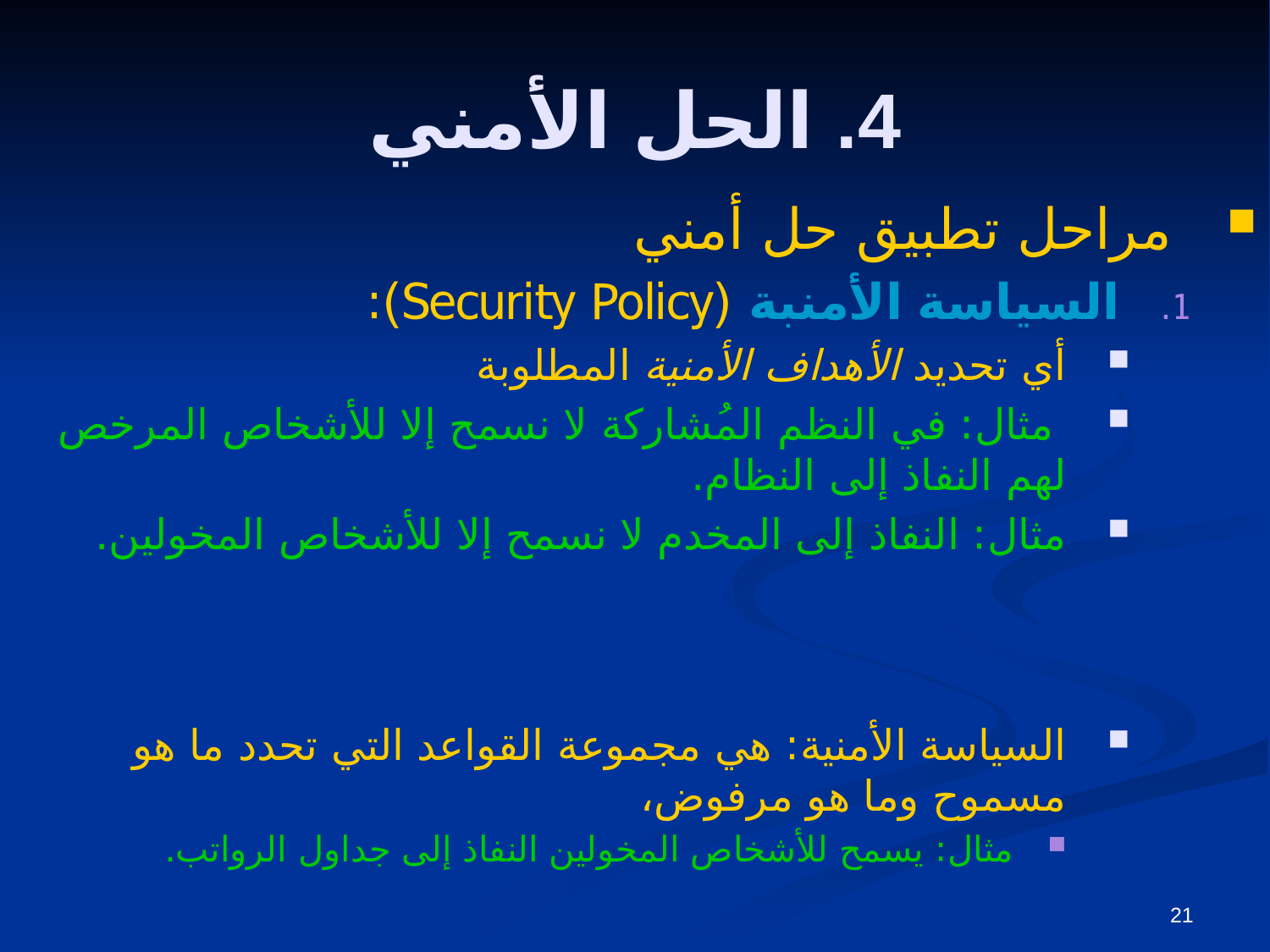

# 4. الحل الأمني
مراحل تطبيق حل أمني
السياسة الأمنبة (Security Policy):
أي تحديد الأهداف الأمنية المطلوبة
 مثال: في النظم المُشاركة لا نسمح إلا للأشخاص المرخص لهم النفاذ إلى النظام.
مثال: النفاذ إلى المخدم لا نسمح إلا للأشخاص المخولين.

السياسة الأمنية: هي مجموعة القواعد التي تحدد ما هو مسموح وما هو مرفوض،
مثال: يسمح للأشخاص المخولين النفاذ إلى جداول الرواتب.

21